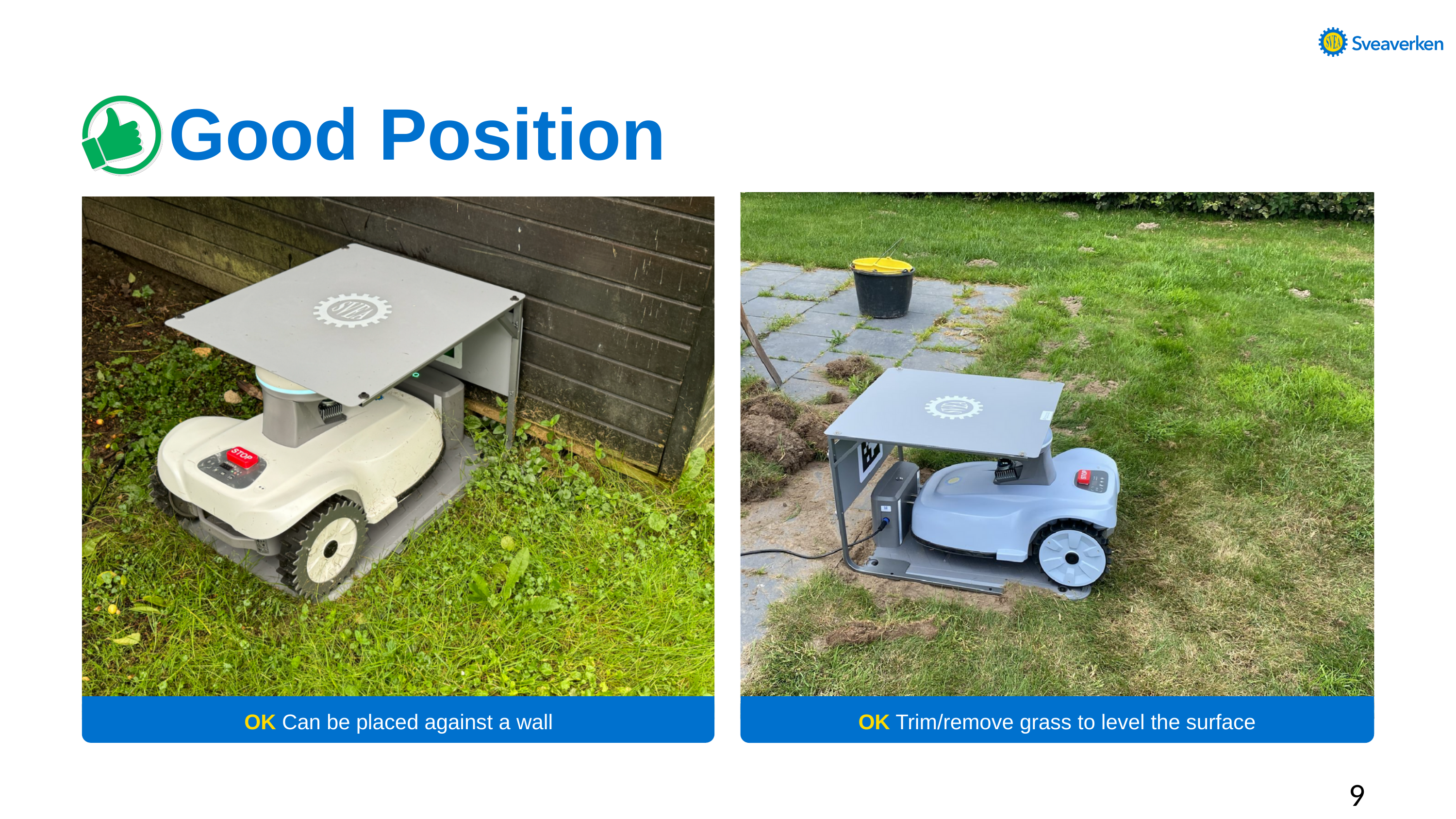

Good Position

OK Can be placed against a wall
OK Trim/remove grass to level the surface
9